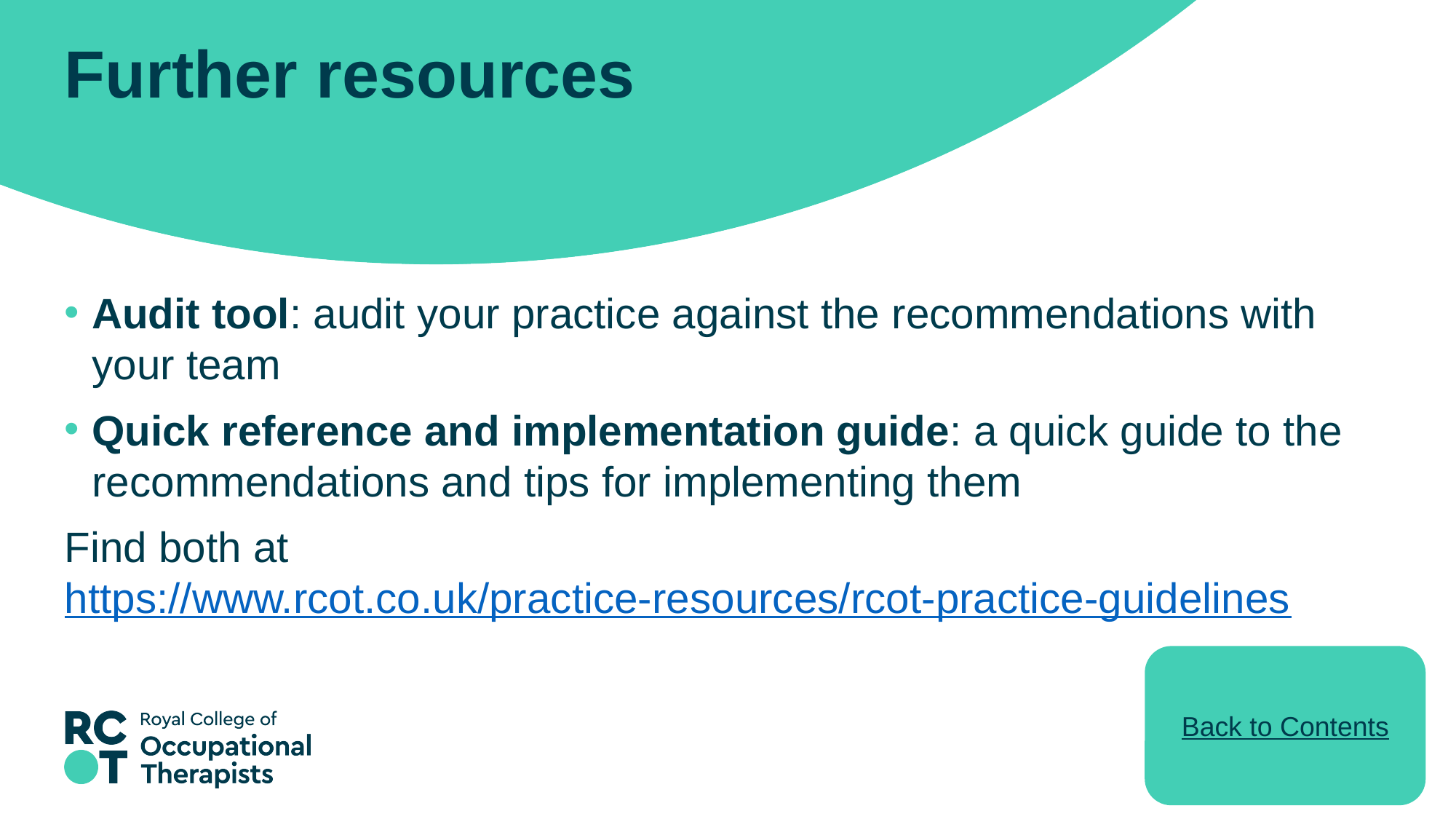

# Further resources
Audit tool: audit your practice against the recommendations with your team
Quick reference and implementation guide: a quick guide to the recommendations and tips for implementing them
Find both at https://www.rcot.co.uk/practice-resources/rcot-practice-guidelines

Back to Contents